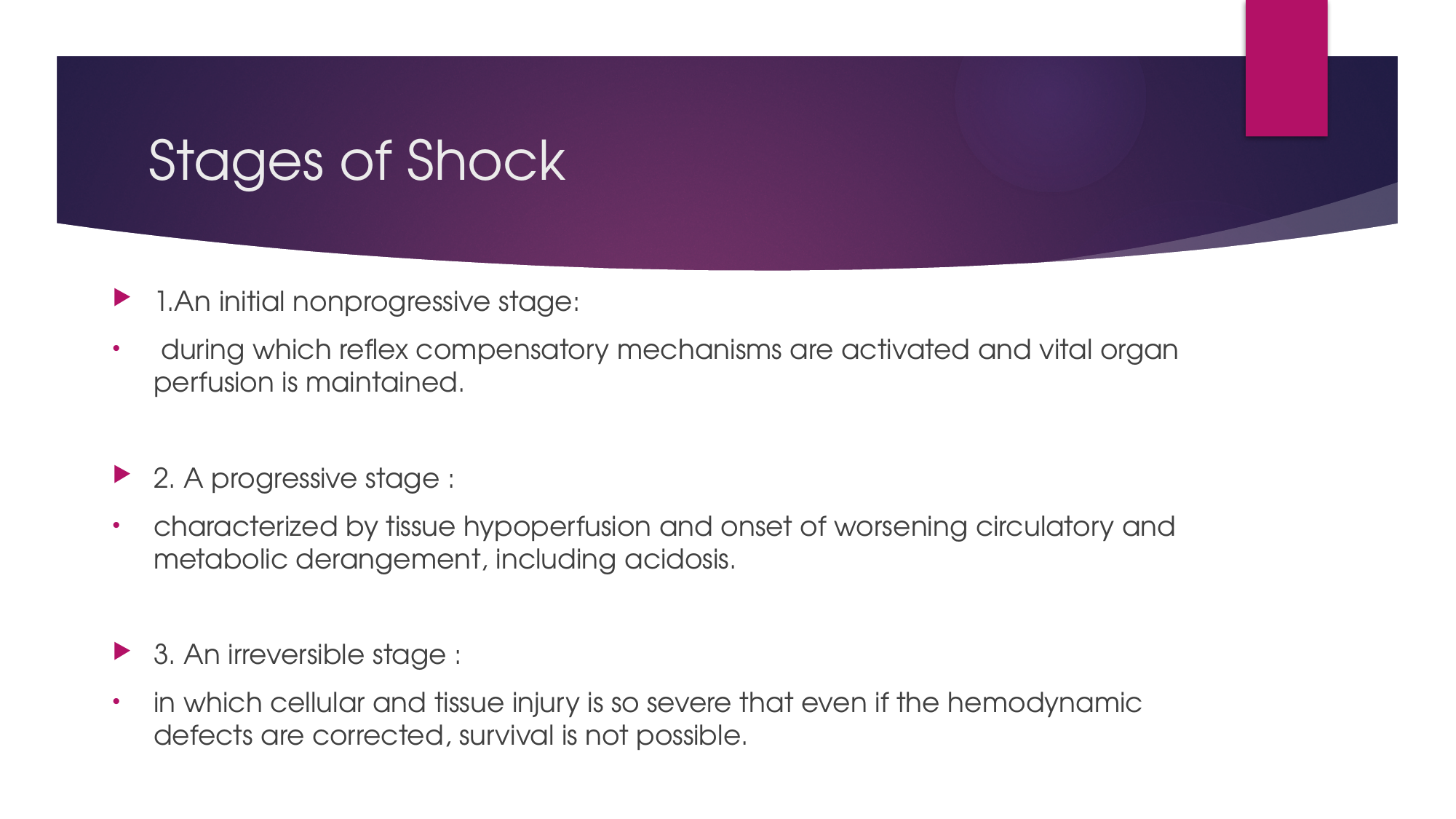

# Stages of Shock
1.An initial nonprogressive stage:
 during which reflex compensatory mechanisms are activated and vital organ perfusion is maintained.

2. A progressive stage :
characterized by tissue hypoperfusion and onset of worsening circulatory and metabolic derangement, including acidosis.

3. An irreversible stage :
in which cellular and tissue injury is so severe that even if the hemodynamic defects are corrected, survival is not possible.